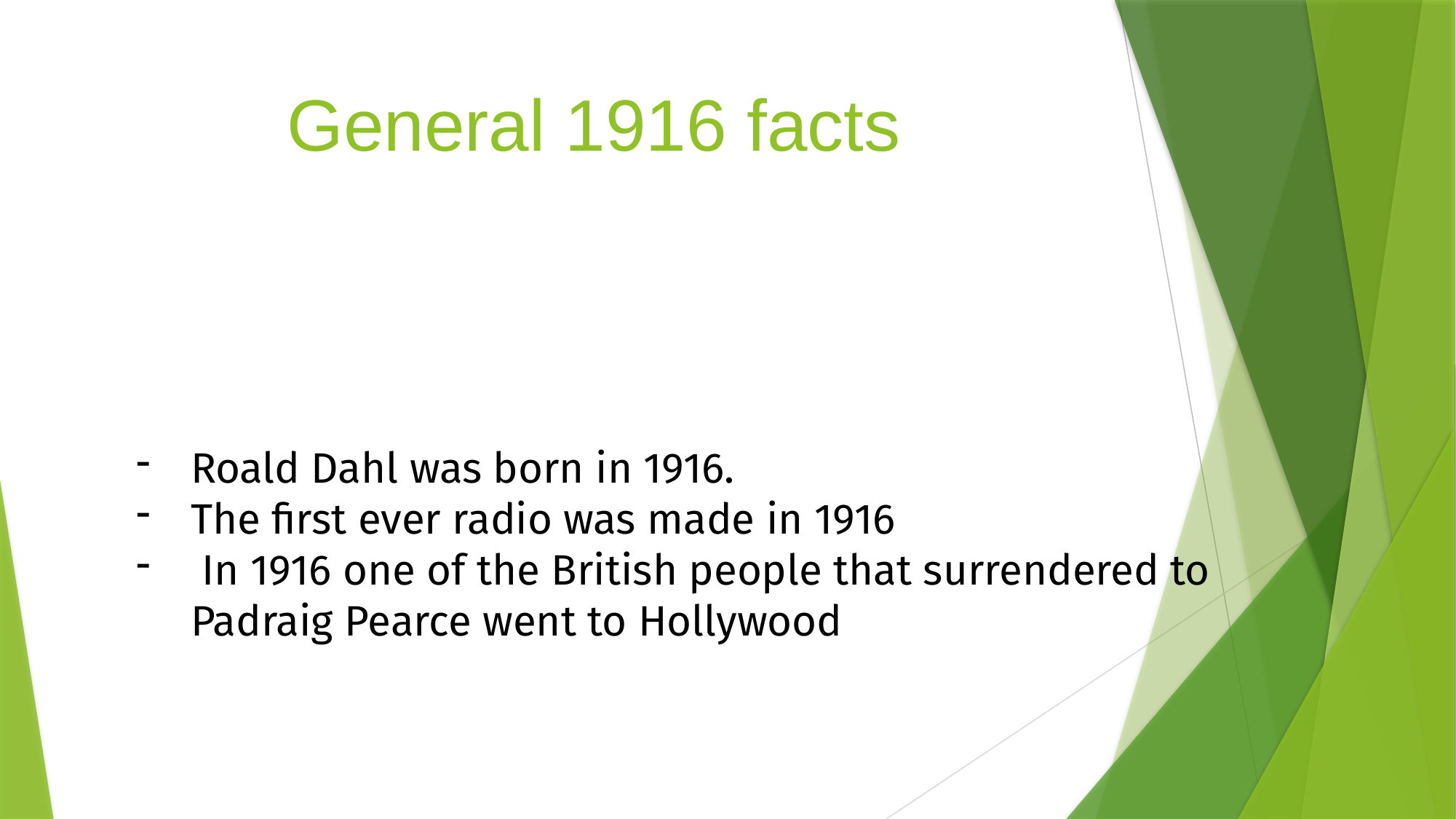

# General 1916 facts
Roald Dahl was born in 1916.
The first ever radio was made in 1916
 In 1916 one of the British people that surrendered to Padraig Pearce went to Hollywood